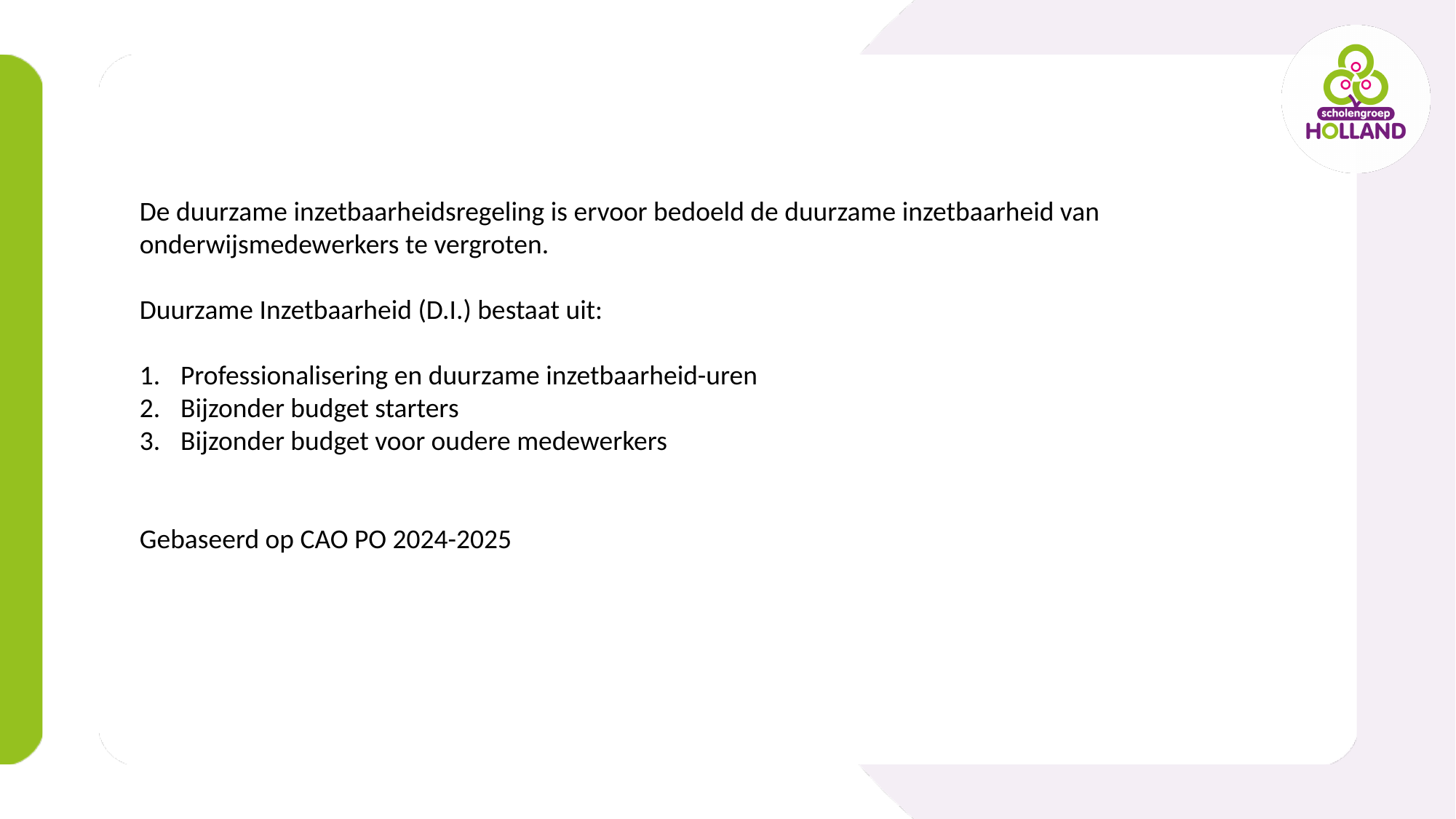

# CAO PO: regelgeving en toepasbaarheid
De duurzame inzetbaarheidsregeling is ervoor bedoeld de duurzame inzetbaarheid van onderwijsmedewerkers te vergroten.

Duurzame Inzetbaarheid (D.I.) bestaat uit:

Professionalisering en duurzame inzetbaarheid-uren
Bijzonder budget starters
Bijzonder budget voor oudere medewerkers

Gebaseerd op CAO PO 2024-2025